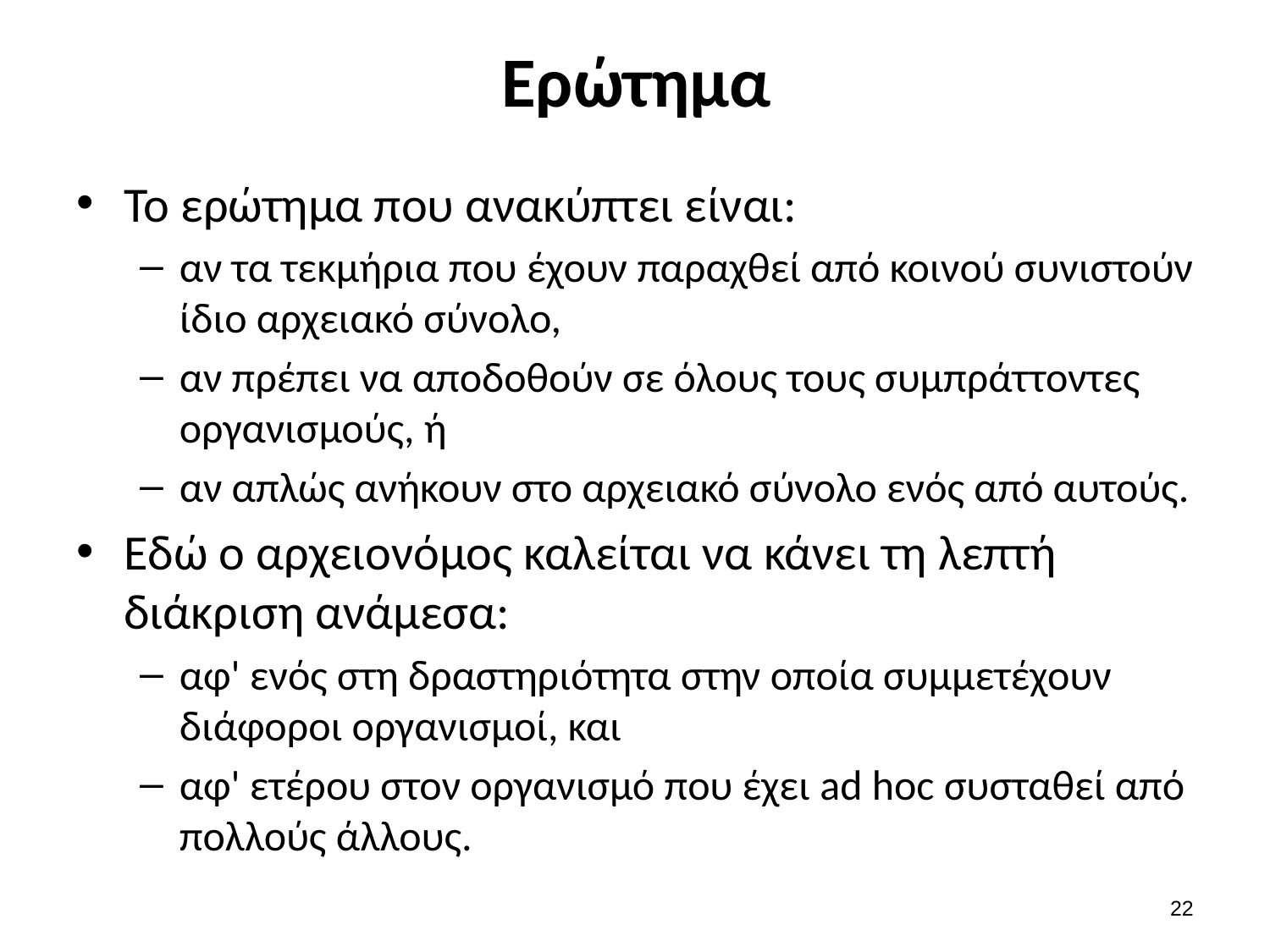

# Ερώτημα
Το ερώτημα που ανακύπτει είναι:
αν τα τεκμήρια που έχουν παραχθεί από κοινού συνιστούν ίδιο αρχειακό σύνολο,
αν πρέπει να αποδοθούν σε όλους τους συμπράττοντες οργανισμούς, ή
αν απλώς ανήκουν στο αρχειακό σύνολο ενός από αυτούς.
Εδώ ο αρχειονόμος καλείται να κάνει τη λεπτή διάκριση ανάμεσα:
αφ' ενός στη δραστηριότητα στην οποία συμμετέχουν διάφοροι οργανισμοί, και
αφ' ετέρου στον οργανισμό που έχει ad hoc συσταθεί από πολλούς άλλους.

22